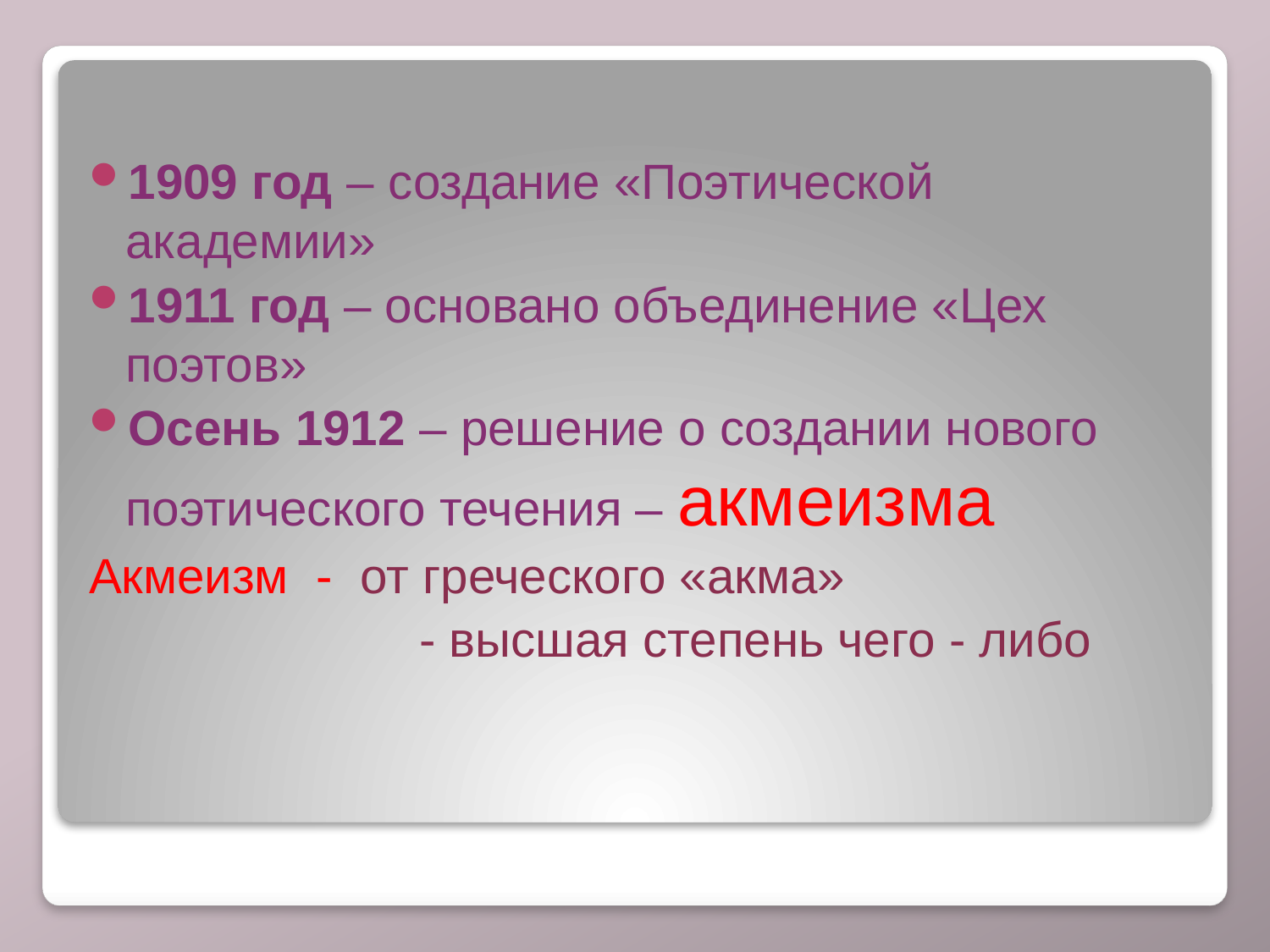

1909 год – создание «Поэтической академии»
1911 год – основано объединение «Цех поэтов»
Осень 1912 – решение о создании нового поэтического течения – акмеизма
Акмеизм  -  от греческого «акма»
                        - высшая степень чего - либо